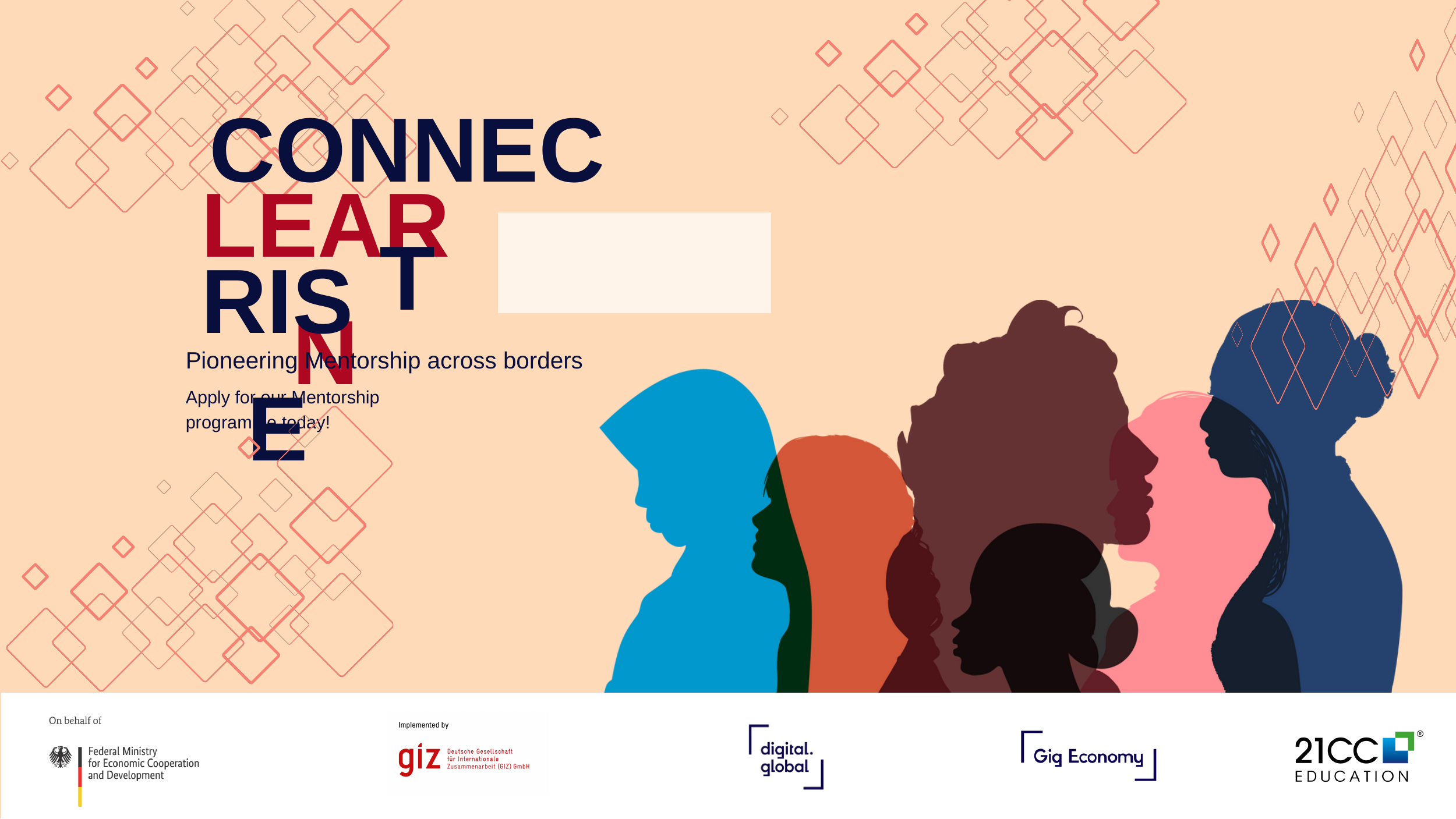

CONNECT
LEARN

RISE

Pioneering Mentorship across borders
Apply for our Mentorship programme today!